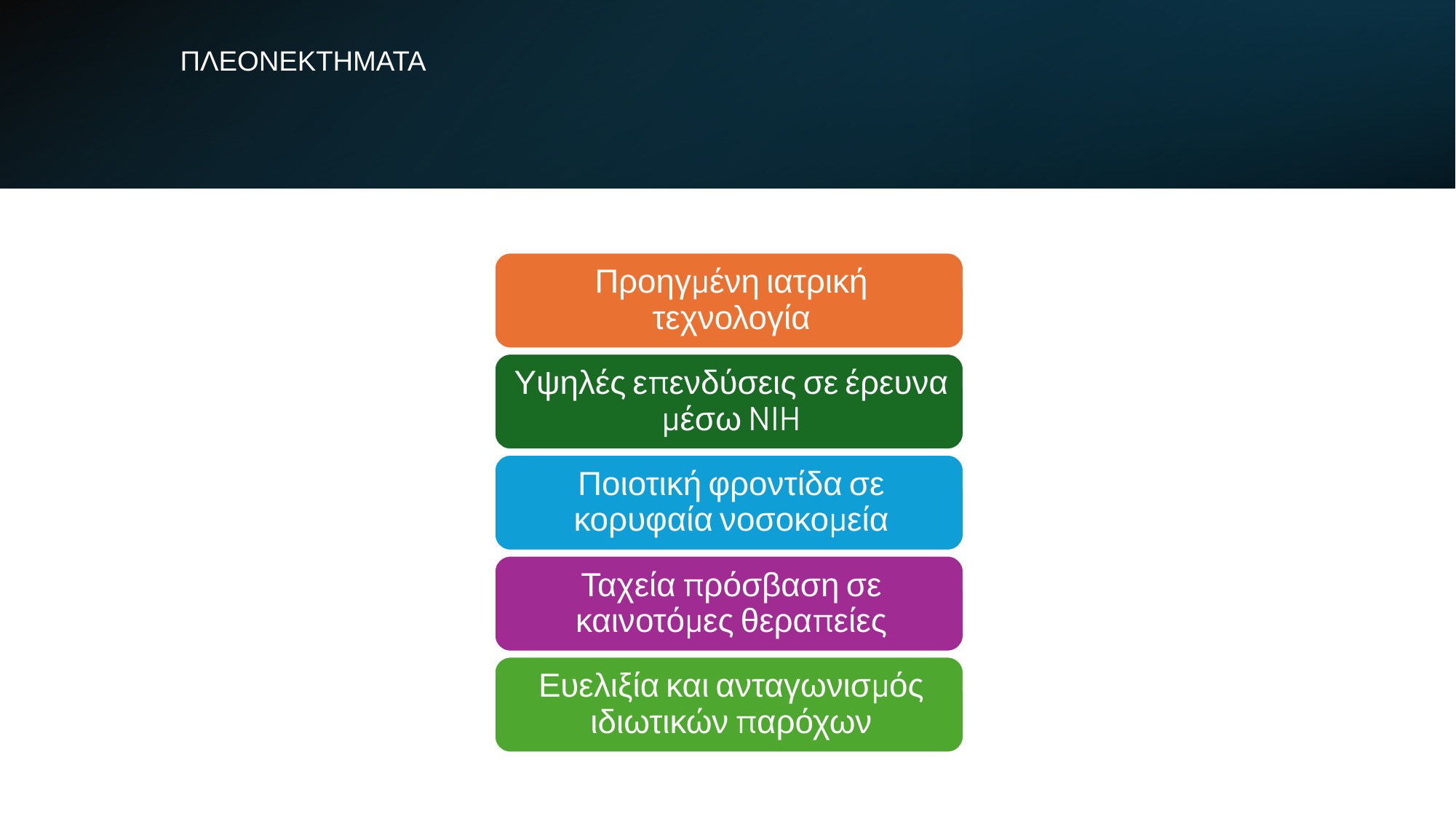

# ΠΛΕΟΝΕΚΤΗΜΑΤΑ
Προηγμένη ιατρική τεχνολογία
Υψηλές επενδύσεις σε έρευνα μέσω NIH
Ποιοτική φροντίδα σε κορυφαία νοσοκομεία
Ταχεία πρόσβαση σε καινοτόμες θεραπείες
Ευελιξία και ανταγωνισμός ιδιωτικών παρόχων